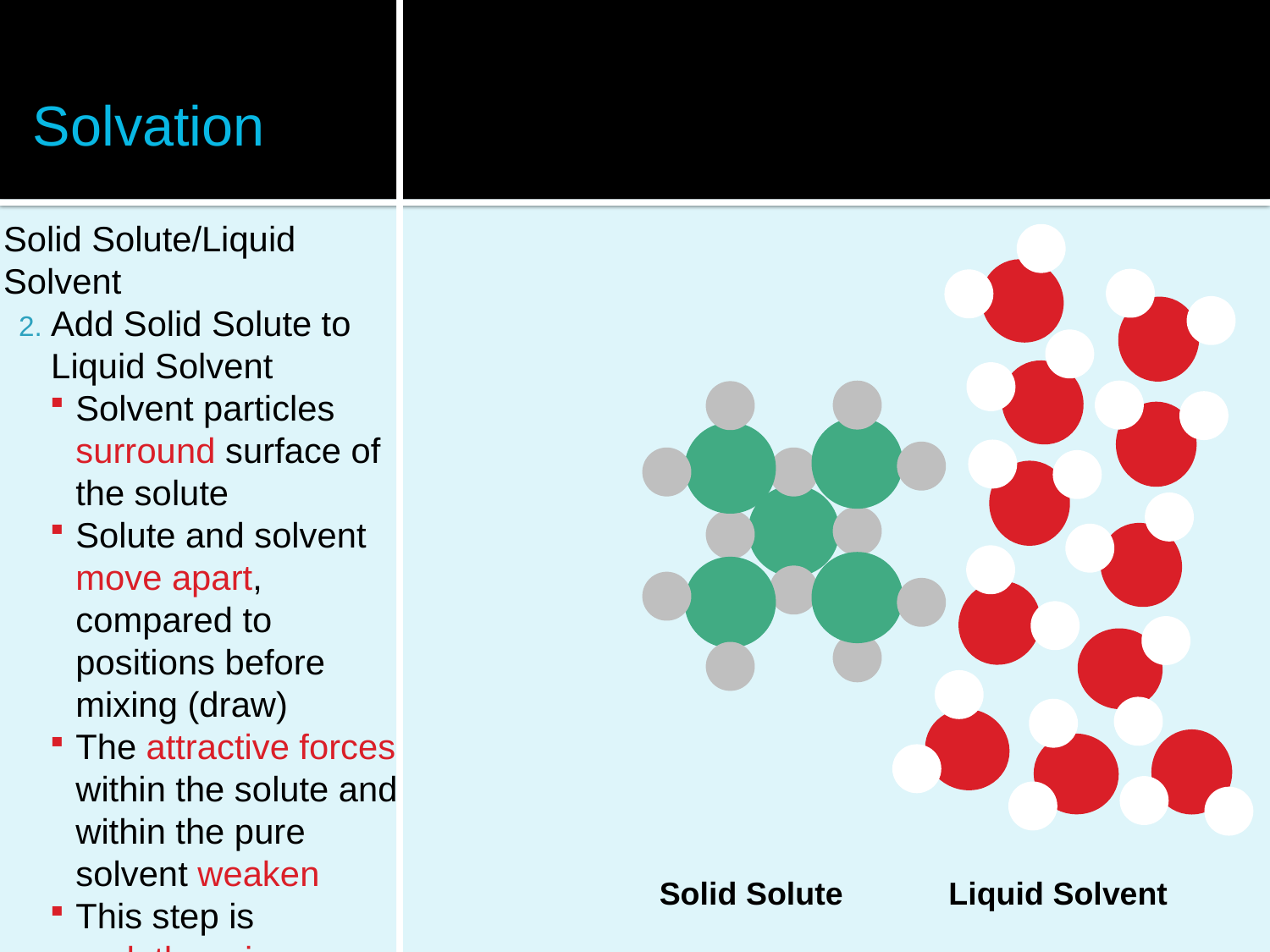

# Solvation
Solid Solute/Liquid Solvent
Add Solid Solute to Liquid Solvent
Solvent particles surround surface of the solute
Solute and solvent move apart, compared to positions before mixing (draw)
The attractive forces within the solute and within the pure solvent weaken
This step is endothermic

Solid Solute
Liquid Solvent